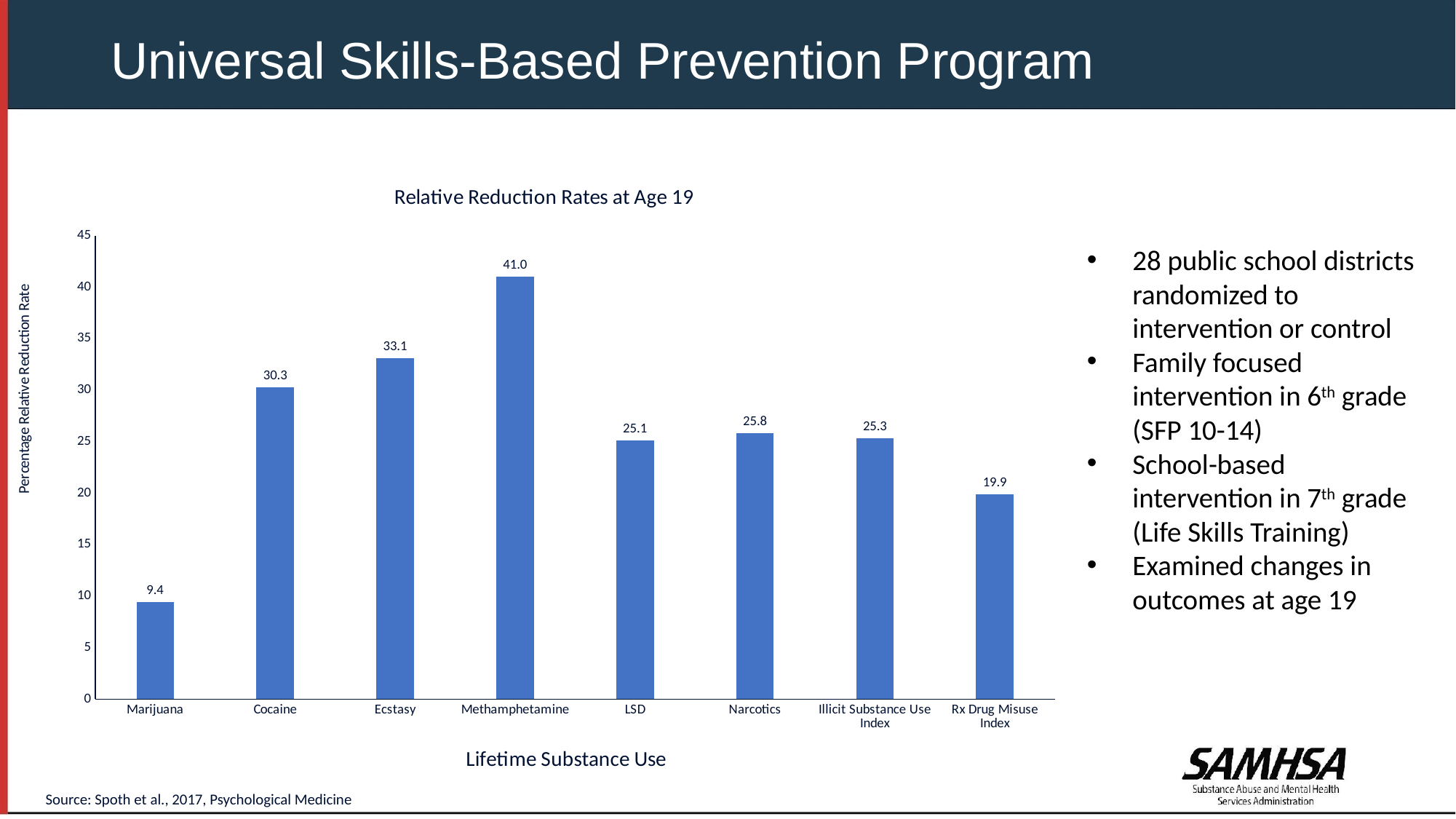

# Universal Skills-Based Prevention Program

### Chart: Relative Reduction Rates at Age 19

| Category |  |
|---|---|
| Marijuana | 9.4 |
| Cocaine | 30.3 |
| Ecstasy | 33.1 |
| Methamphetamine | 41.0 |
| LSD | 25.1 |
| Narcotics | 25.8 |
| Illicit Substance Use Index | 25.3 |
| Rx Drug Misuse Index | 19.9 |
28 public school districts randomized to intervention or control
Family focused intervention in 6th grade (SFP 10-14)
School-based intervention in 7th grade (Life Skills Training)
Examined changes in outcomes at age 19
Source: Spoth et al., 2017, Psychological Medicine